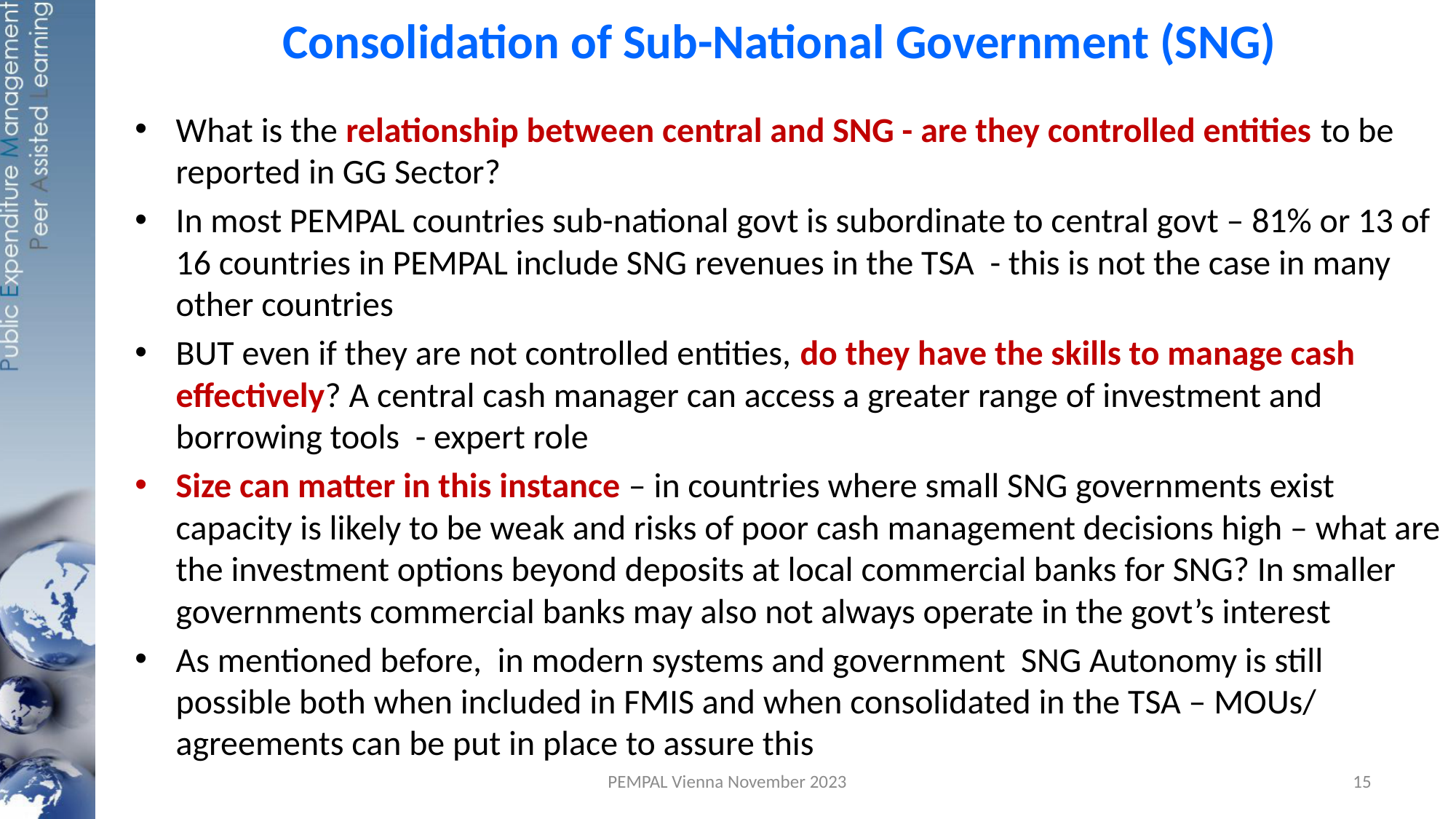

# Consolidation of Sub-National Government (SNG)
What is the relationship between central and SNG - are they controlled entities to be reported in GG Sector?
In most PEMPAL countries sub-national govt is subordinate to central govt – 81% or 13 of 16 countries in PEMPAL include SNG revenues in the TSA  - this is not the case in many other countries
BUT even if they are not controlled entities, do they have the skills to manage cash effectively? A central cash manager can access a greater range of investment and borrowing tools  - expert role
Size can matter in this instance – in countries where small SNG governments exist capacity is likely to be weak and risks of poor cash management decisions high – what are the investment options beyond deposits at local commercial banks for SNG? In smaller governments commercial banks may also not always operate in the govt’s interest
As mentioned before,  in modern systems and government  SNG Autonomy is still possible both when included in FMIS and when consolidated in the TSA – MOUs/ agreements can be put in place to assure this

PEMPAL Vienna November 2023
15